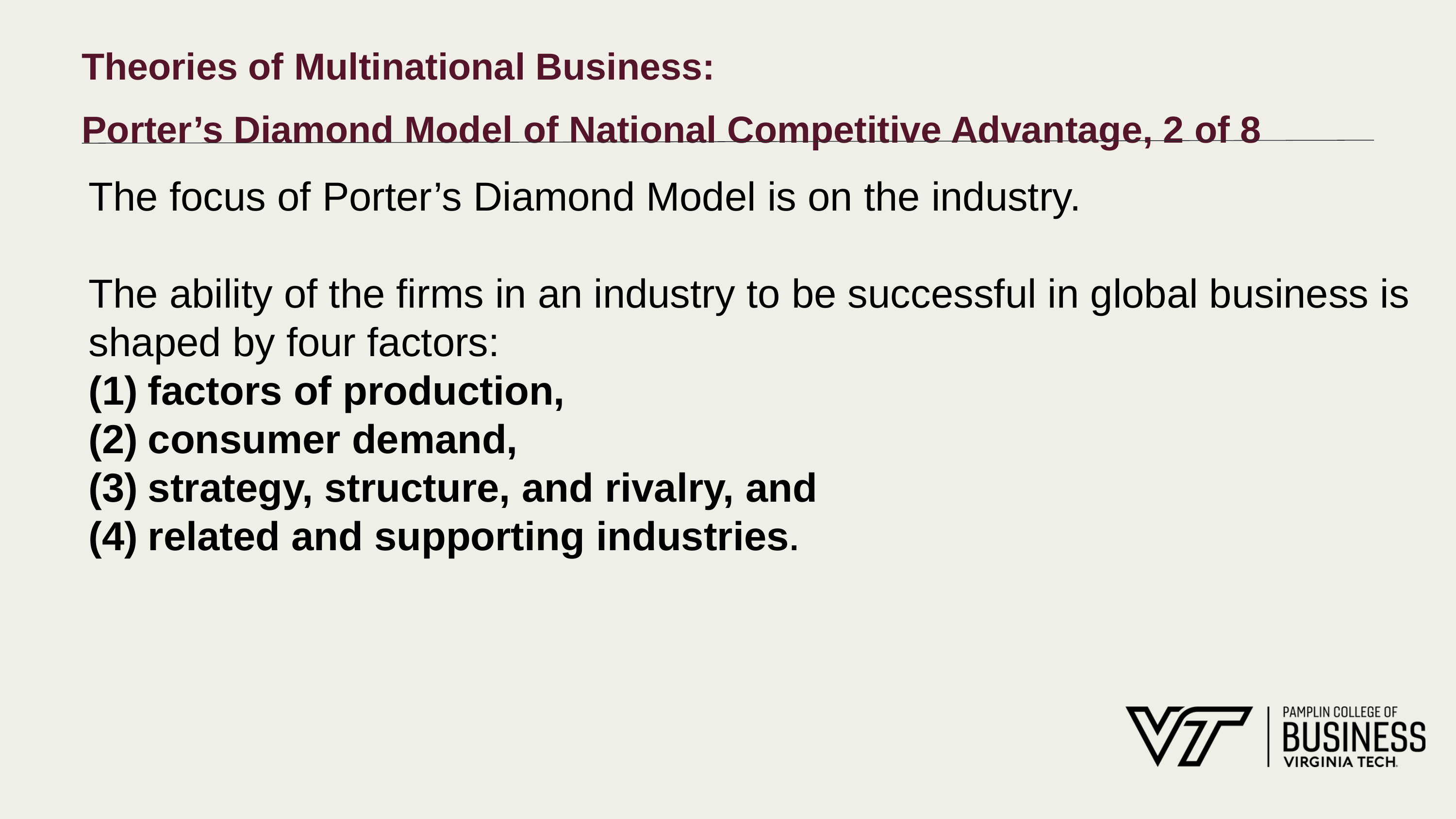

# Theories of Multinational Business: Porter’s Diamond Model of National Competitive Advantage, 2 of 8
The focus of Porter’s Diamond Model is on the industry.

The ability of the firms in an industry to be successful in global business is shaped by four factors:
factors of production,
consumer demand,
strategy, structure, and rivalry, and
related and supporting industries.